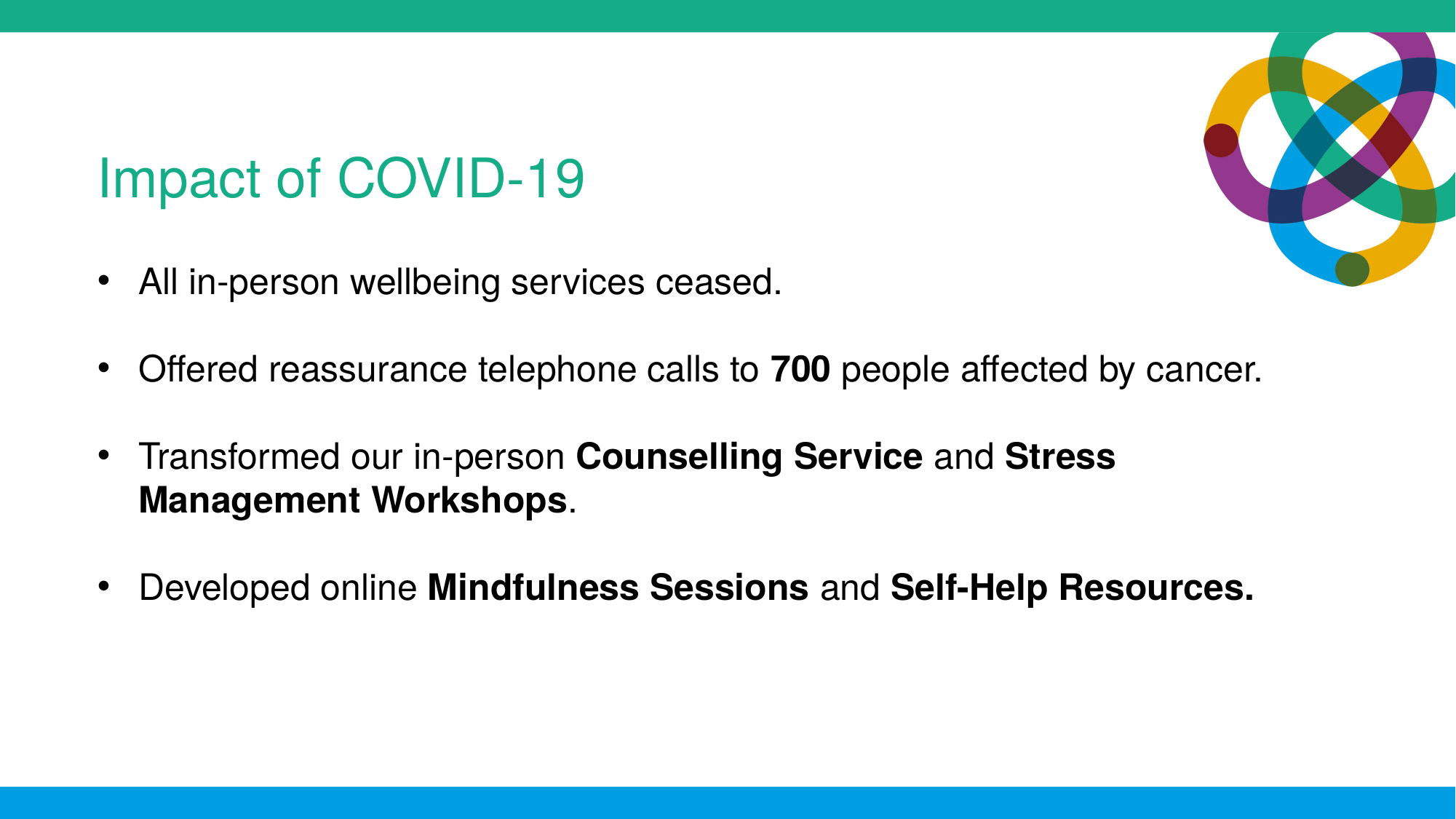

# Impact of COVID-19
All in-person wellbeing services ceased.

Offered reassurance telephone calls to 700 people affected by cancer.

Transformed our in-person Counselling Service and Stress Management Workshops.

Developed online Mindfulness Sessions and Self-Help Resources.